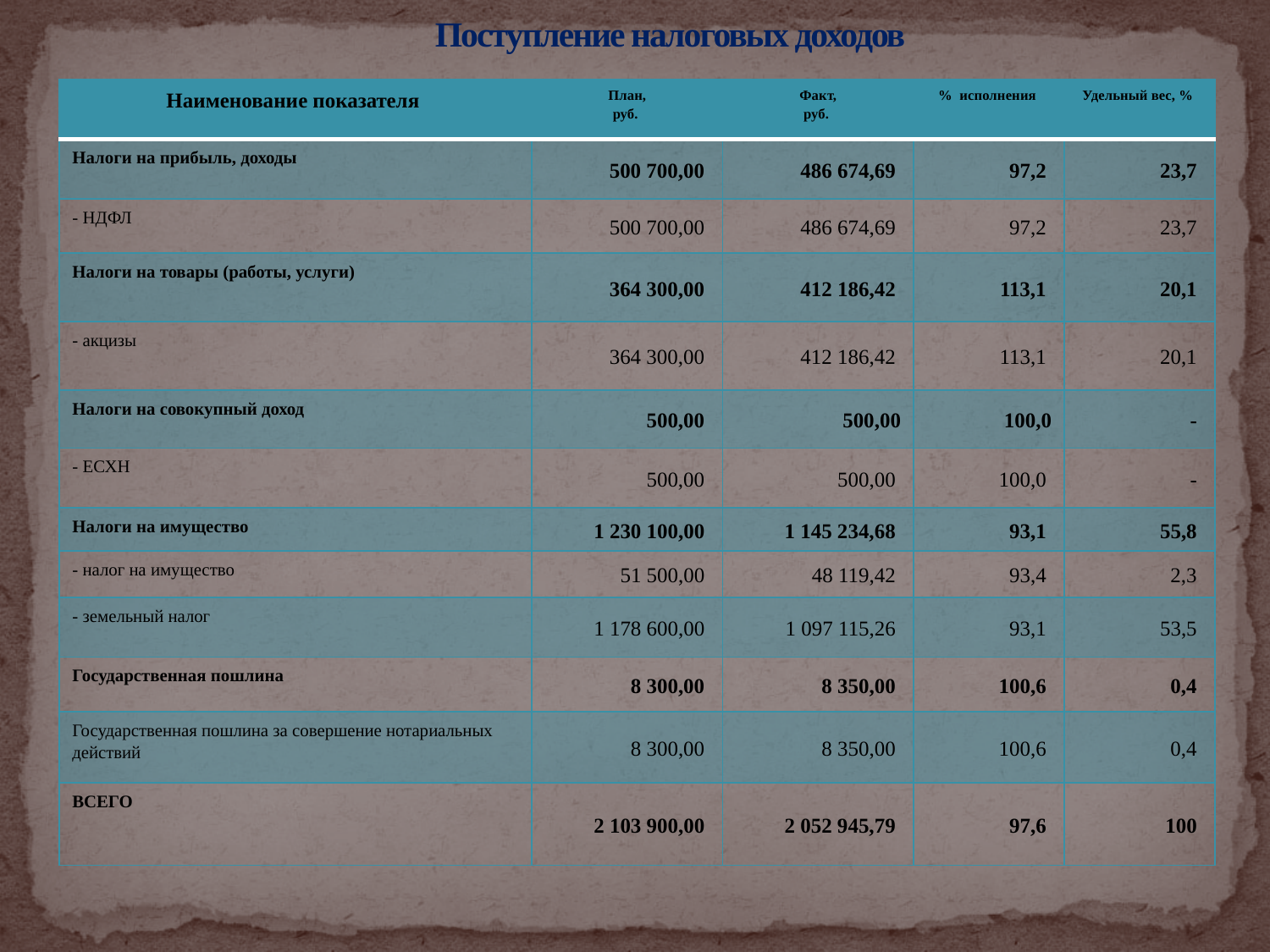

# Поступление налоговых доходов
| Наименование показателя | План, руб. | Факт, руб. | % исполнения | Удельный вес, % |
| --- | --- | --- | --- | --- |
| Налоги на прибыль, доходы | 500 700,00 | 486 674,69 | 97,2 | 23,7 |
| - НДФЛ | 500 700,00 | 486 674,69 | 97,2 | 23,7 |
| Налоги на товары (работы, услуги) | 364 300,00 | 412 186,42 | 113,1 | 20,1 |
| - акцизы | 364 300,00 | 412 186,42 | 113,1 | 20,1 |
| Налоги на совокупный доход | 500,00 | 500,00 | 100,0 | - |
| - ЕСХН | 500,00 | 500,00 | 100,0 | - |
| Налоги на имущество | 1 230 100,00 | 1 145 234,68 | 93,1 | 55,8 |
| - налог на имущество | 51 500,00 | 48 119,42 | 93,4 | 2,3 |
| - земельный налог | 1 178 600,00 | 1 097 115,26 | 93,1 | 53,5 |
| Государственная пошлина | 8 300,00 | 8 350,00 | 100,6 | 0,4 |
| Государственная пошлина за совершение нотариальных действий | 8 300,00 | 8 350,00 | 100,6 | 0,4 |
| ВСЕГО | 2 103 900,00 | 2 052 945,79 | 97,6 | 100 |